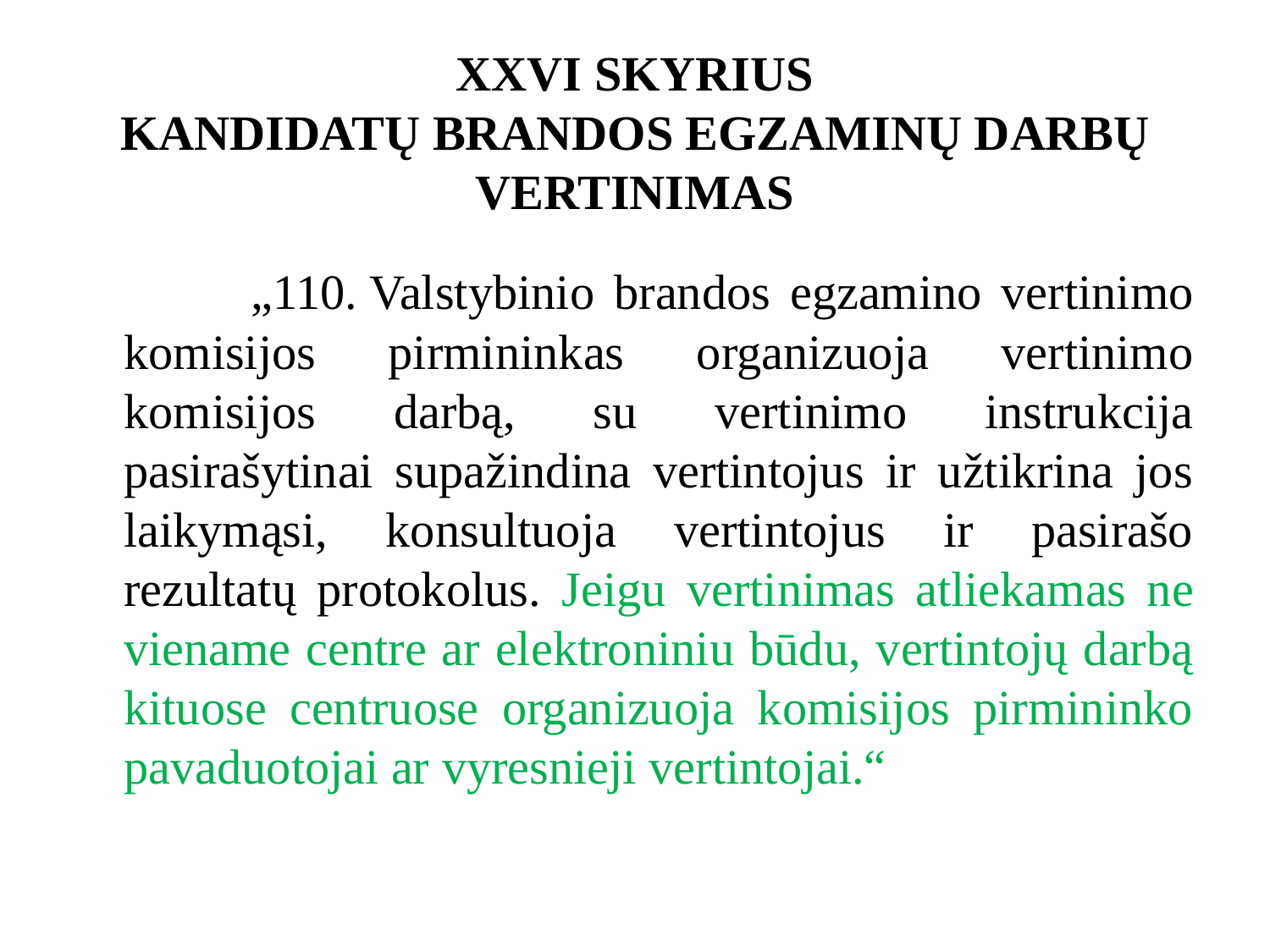

# XXVI SKYRIUS KANDIDATŲ BRANDOS EGZAMINŲ DARBŲ VERTINIMAS
	„110. Valstybinio brandos egzamino vertinimo komisijos pirmininkas organizuoja vertinimo komisijos darbą, su vertinimo instrukcija pasirašytinai supažindina vertintojus ir užtikrina jos laikymąsi, konsultuoja vertintojus ir pasirašo rezultatų protokolus. Jeigu vertinimas atliekamas ne viename centre ar elektroniniu būdu, vertintojų darbą kituose centruose organizuoja komisijos pirmininko pavaduotojai ar vyresnieji vertintojai.“